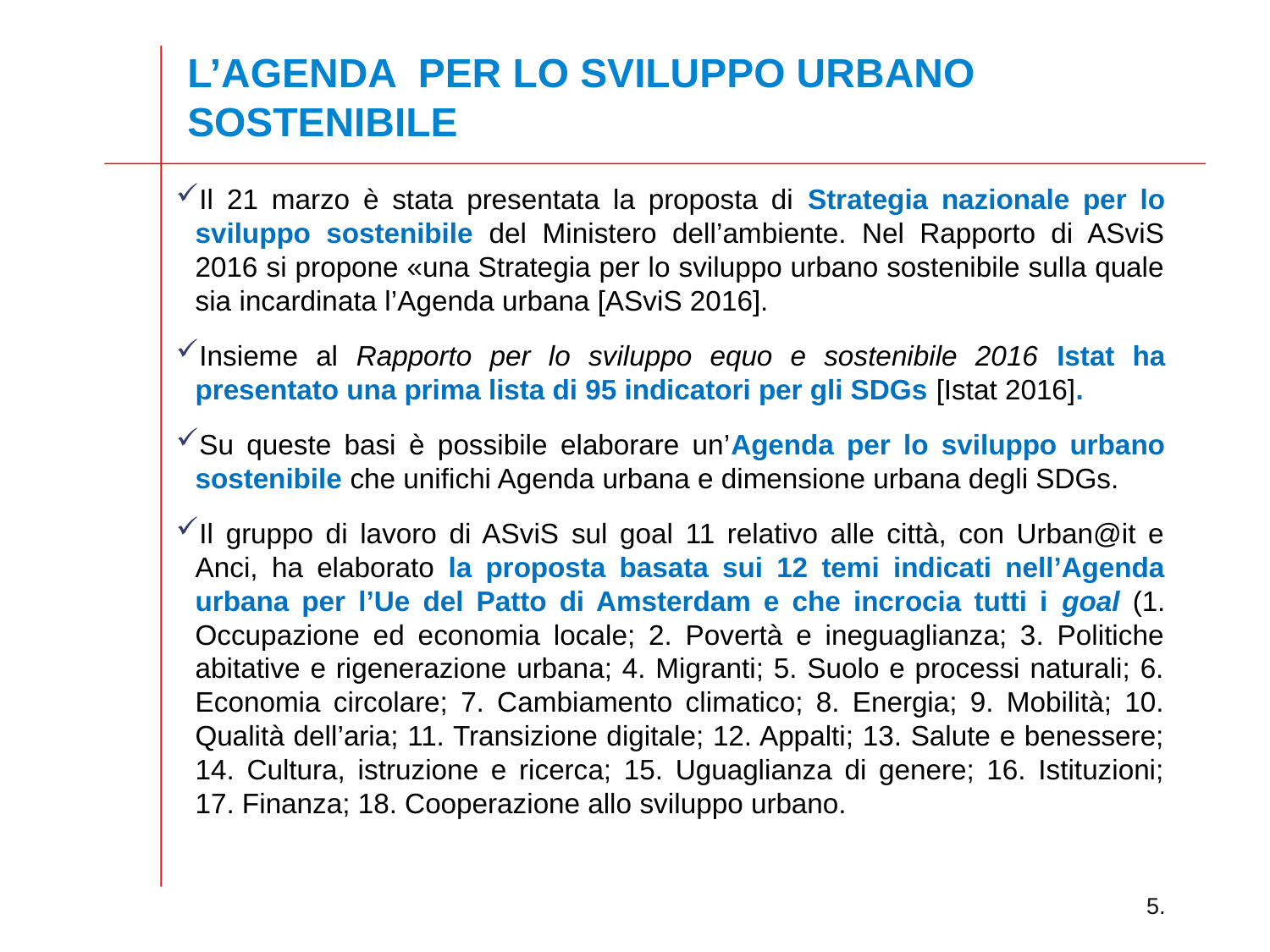

L’AGENDA  PER LO SVILUPPO URBANO SOSTENIBILE

Il 21 marzo è stata presentata la proposta di Strategia nazionale per lo sviluppo sostenibile del Ministero dell’ambiente. Nel Rapporto di ASviS 2016 si propone «una Strategia per lo sviluppo urbano sostenibile sulla quale sia incardinata l’Agenda urbana [ASviS 2016].
Insieme al Rapporto per lo sviluppo equo e sostenibile 2016 Istat ha presentato una prima lista di 95 indicatori per gli SDGs [Istat 2016].
Su queste basi è possibile elaborare un’Agenda per lo sviluppo urbano sostenibile che unifichi Agenda urbana e dimensione urbana degli SDGs.
Il gruppo di lavoro di ASviS sul goal 11 relativo alle città, con Urban@it e Anci, ha elaborato la proposta basata sui 12 temi indicati nell’Agenda urbana per l’Ue del Patto di Amsterdam e che incrocia tutti i goal (1. Occupazione ed economia locale; 2. Povertà e ineguaglianza; 3. Politiche abitative e rigenerazione urbana; 4. Migranti; 5. Suolo e processi naturali; 6. Economia circolare; 7. Cambiamento climatico; 8. Energia; 9. Mobilità; 10. Qualità dell’aria; 11. Transizione digitale; 12. Appalti; 13. Salute e benessere; 14. Cultura, istruzione e ricerca; 15. Uguaglianza di genere; 16. Istituzioni; 17. Finanza; 18. Cooperazione allo sviluppo urbano.

							5.